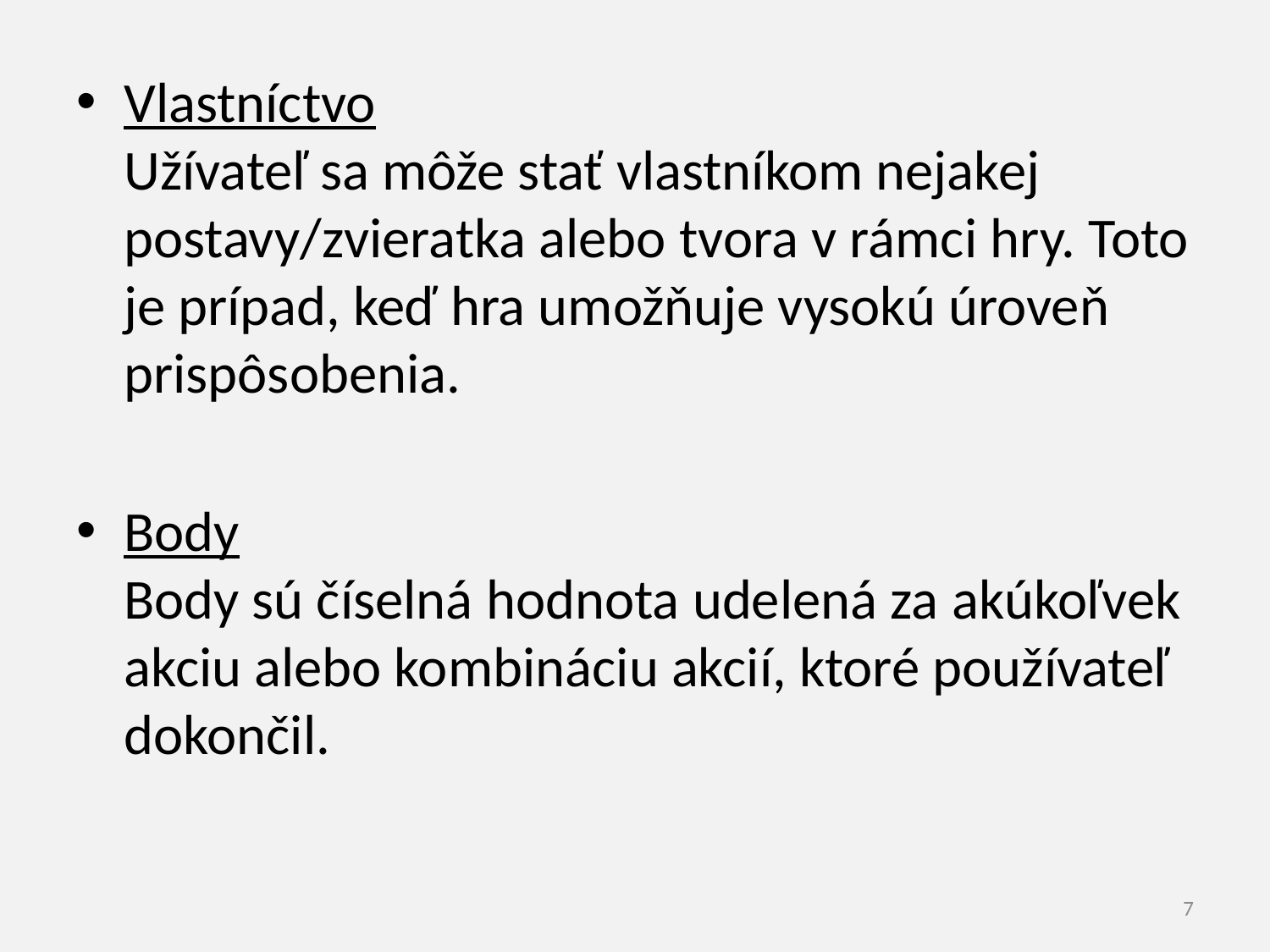

Vlastníctvo
Užívateľ sa môže stať vlastníkom nejakej postavy/zvieratka alebo tvora v rámci hry. Toto je prípad, keď hra umožňuje vysokú úroveň prispôsobenia.

Body
Body sú číselná hodnota udelená za akúkoľvek akciu alebo kombináciu akcií, ktoré používateľ dokončil.

7